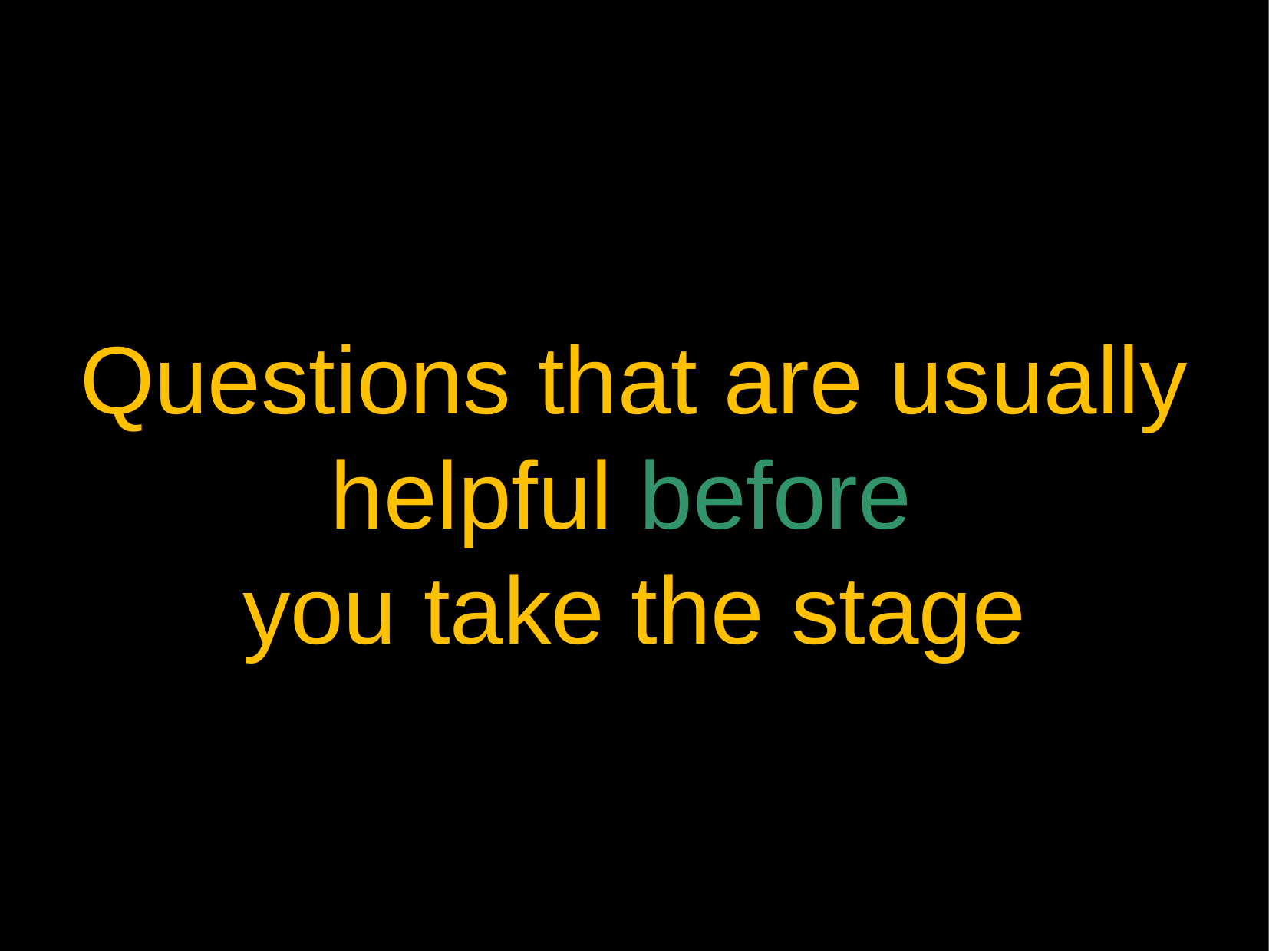

Questions that are usually helpful before
you take the stage